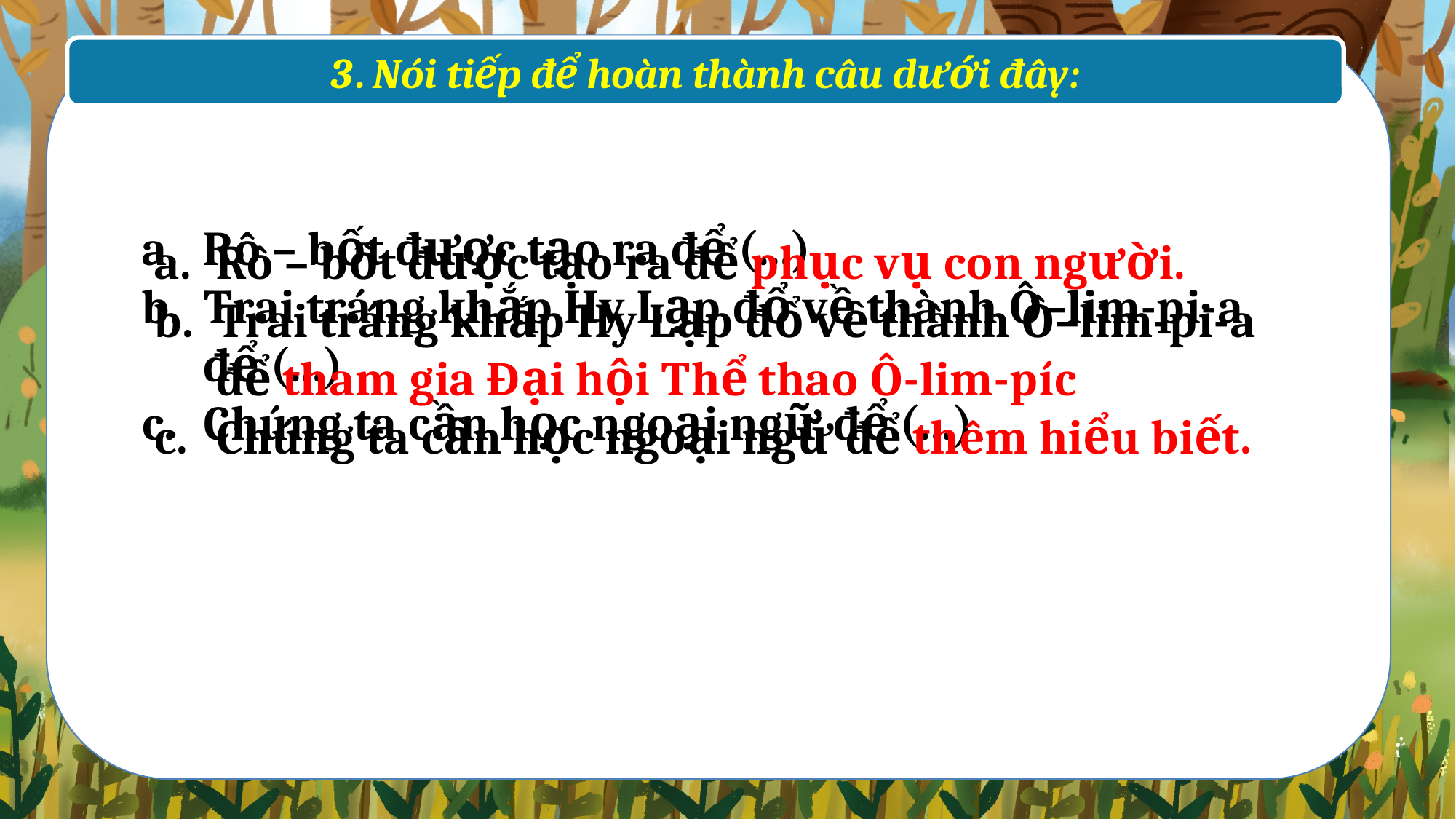

3. Nói tiếp để hoàn thành câu dưới đây:
Rô – bốt được tạo ra để (...)
Trai tráng khắp Hy Lạp đổ về thành Ô–lim-pi-a để (...)
Chúng ta cần học ngoại ngữ để (...)
Rô – bốt được tạo ra để phục vụ con người.
Trai tráng khắp Hy Lạp đổ về thành Ô–lim-pi-a để tham gia Đại hội Thể thao Ô-lim-píc
Chúng ta cần học ngoại ngữ để thêm hiểu biết.